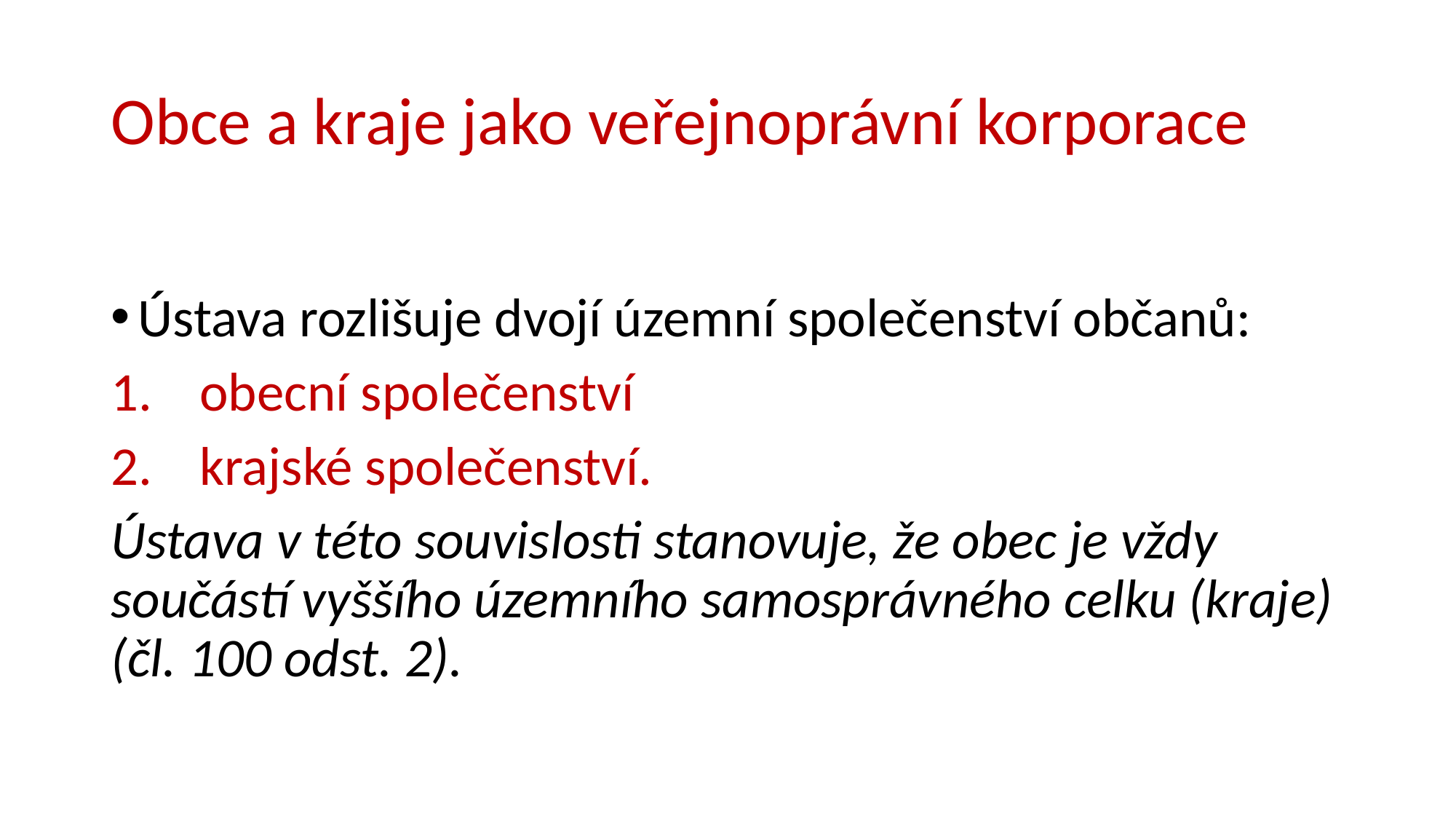

# Obce a kraje jako veřejnoprávní korporace

Ústava rozlišuje dvojí územní společenství občanů:
obecní společenství
krajské společenství.
Ústava v této souvislosti stanovuje, že obec je vždy součástí vyššího územního samosprávného celku (kraje) (čl. 100 odst. 2).